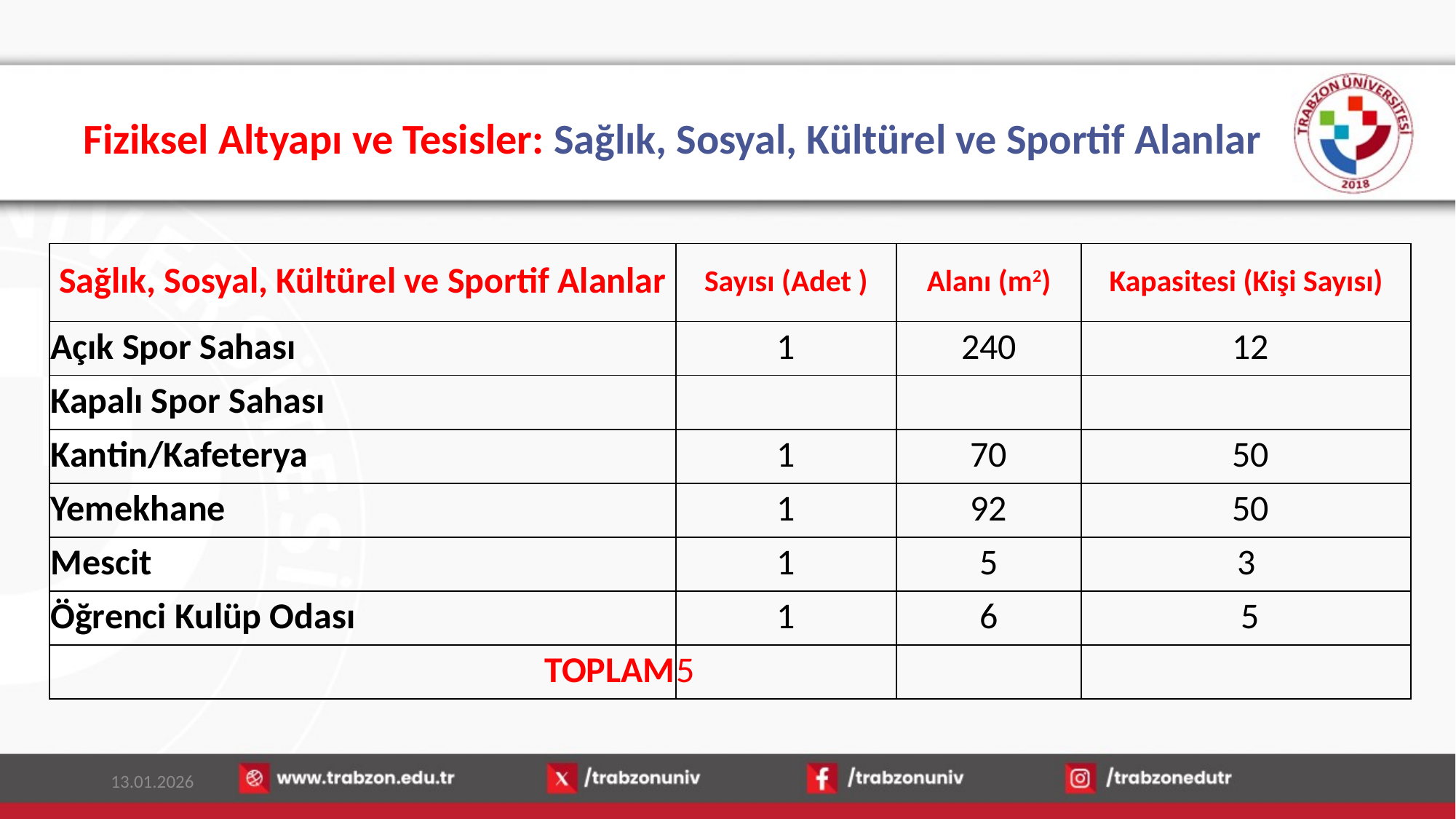

# Fiziksel Altyapı ve Tesisler: Sağlık, Sosyal, Kültürel ve Sportif Alanlar
| Sağlık, Sosyal, Kültürel ve Sportif Alanlar | Sayısı (Adet ) | Alanı (m2) | Kapasitesi (Kişi Sayısı) |
| --- | --- | --- | --- |
| Açık Spor Sahası | 1 | 240 | 12 |
| Kapalı Spor Sahası |  |  |  |
| Kantin/Kafeterya | 1 | 70 | 50 |
| Yemekhane | 1 | 92 | 50 |
| Mescit | 1 | 5 | 3 |
| Öğrenci Kulüp Odası | 1 | 6 | 5 |
| TOPLAM | 5 |  |  |
13.01.2026
56